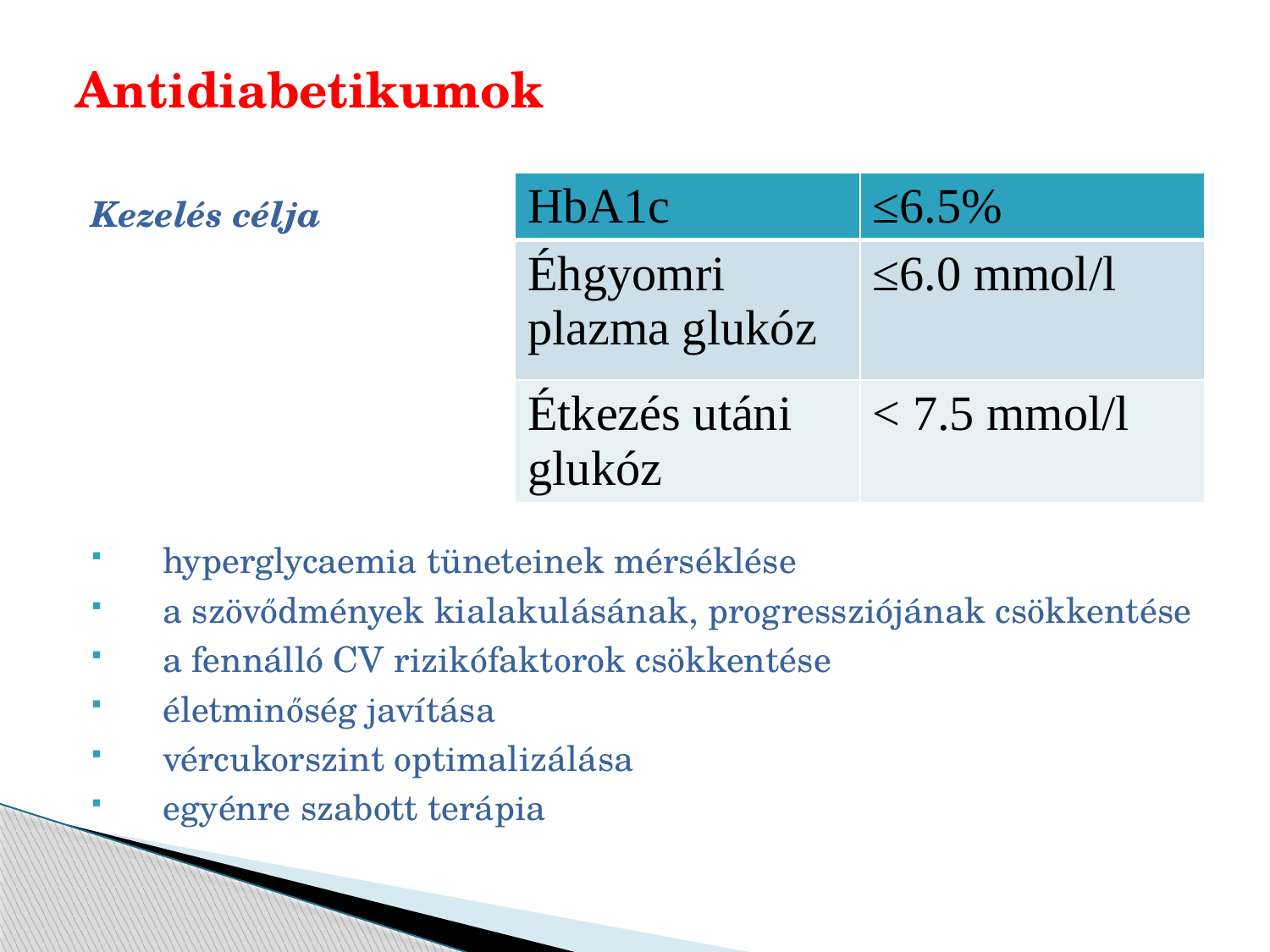

# Antidiabetikumok
| HbA1c | ≤6.5% |
| --- | --- |
| Éhgyomri plazma glukóz | ≤6.0 mmol/l |
| Étkezés utáni glukóz | < 7.5 mmol/l |
Kezelés célja

hyperglycaemia tüneteinek mérséklése
a szövődmények kialakulásának, progressziójának csökkentése
a fennálló CV rizikófaktorok csökkentése
életminőség javítása
vércukorszint optimalizálása
egyénre szabott terápia